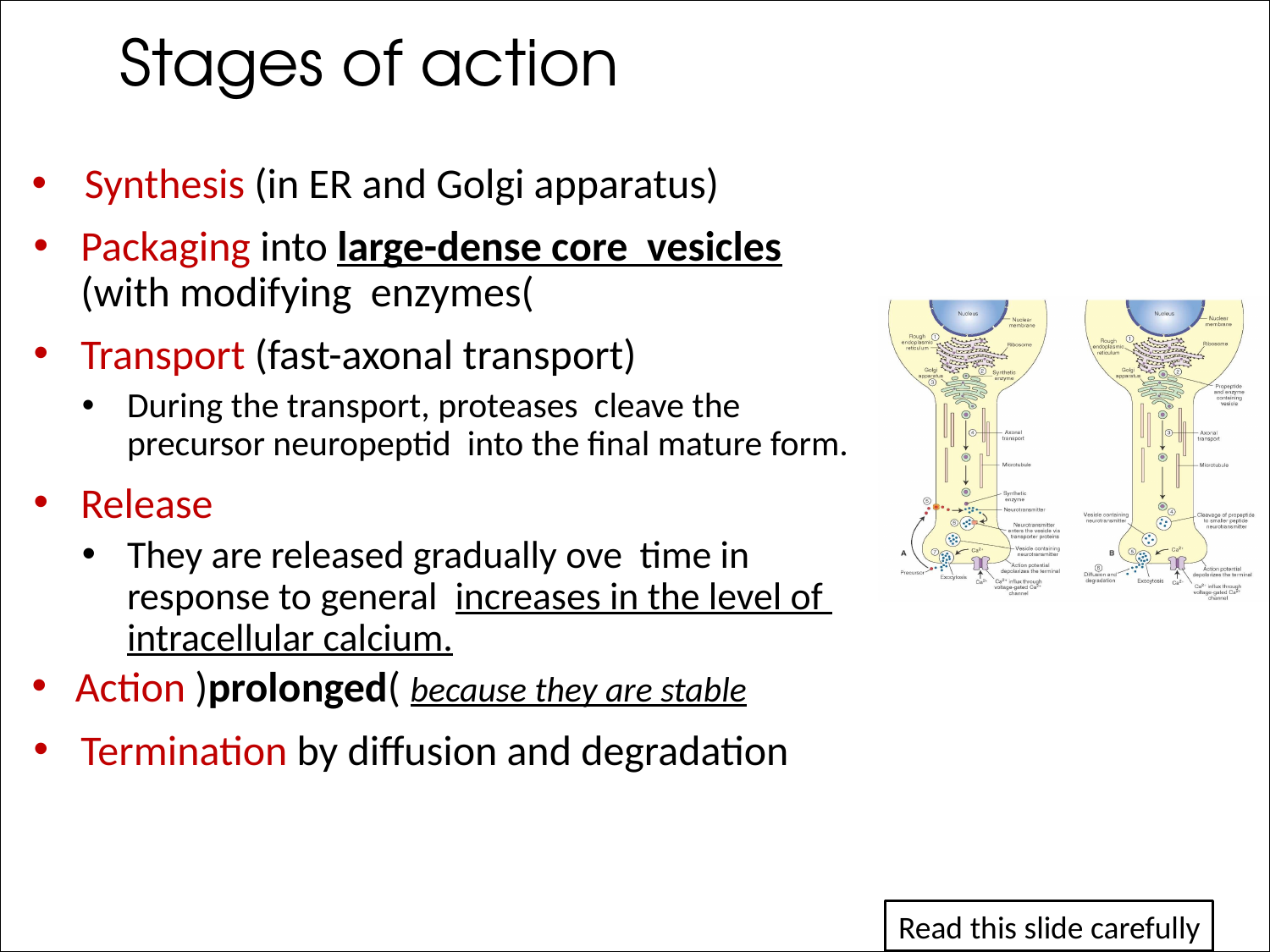

# Stages of action

    Synthesis (in ER and Golgi apparatus)
Packaging into large-dense core  vesicles (with modifying  enzymes(
Transport (fast-axonal transport)
During the transport, proteases  cleave the precursor neuropeptid  into the final mature form.
Release
They are released gradually ove  time in response to general  increases in the level of  intracellular calcium.
   Action )prolonged( because they are stable
Termination by diffusion and degradation

Read this slide carefully